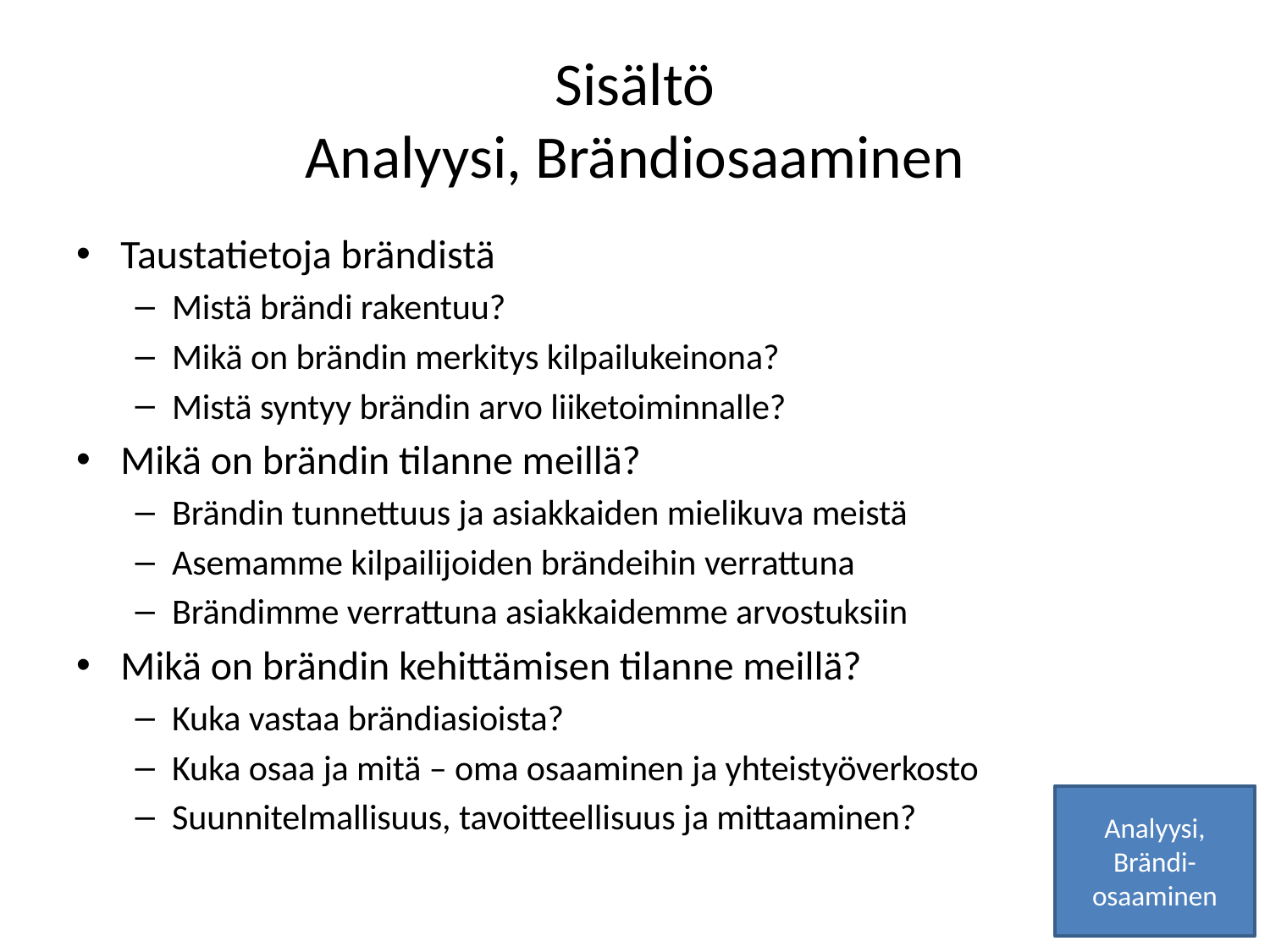

# Sisältö Analyysi, Brändiosaaminen
Taustatietoja brändistä
Mistä brändi rakentuu?
Mikä on brändin merkitys kilpailukeinona?
Mistä syntyy brändin arvo liiketoiminnalle?
Mikä on brändin tilanne meillä?
Brändin tunnettuus ja asiakkaiden mielikuva meistä
Asemamme kilpailijoiden brändeihin verrattuna
Brändimme verrattuna asiakkaidemme arvostuksiin
Mikä on brändin kehittämisen tilanne meillä?
Kuka vastaa brändiasioista?
Kuka osaa ja mitä – oma osaaminen ja yhteistyöverkosto
Suunnitelmallisuus, tavoitteellisuus ja mittaaminen?

Analyysi,
Brändi-osaaminen